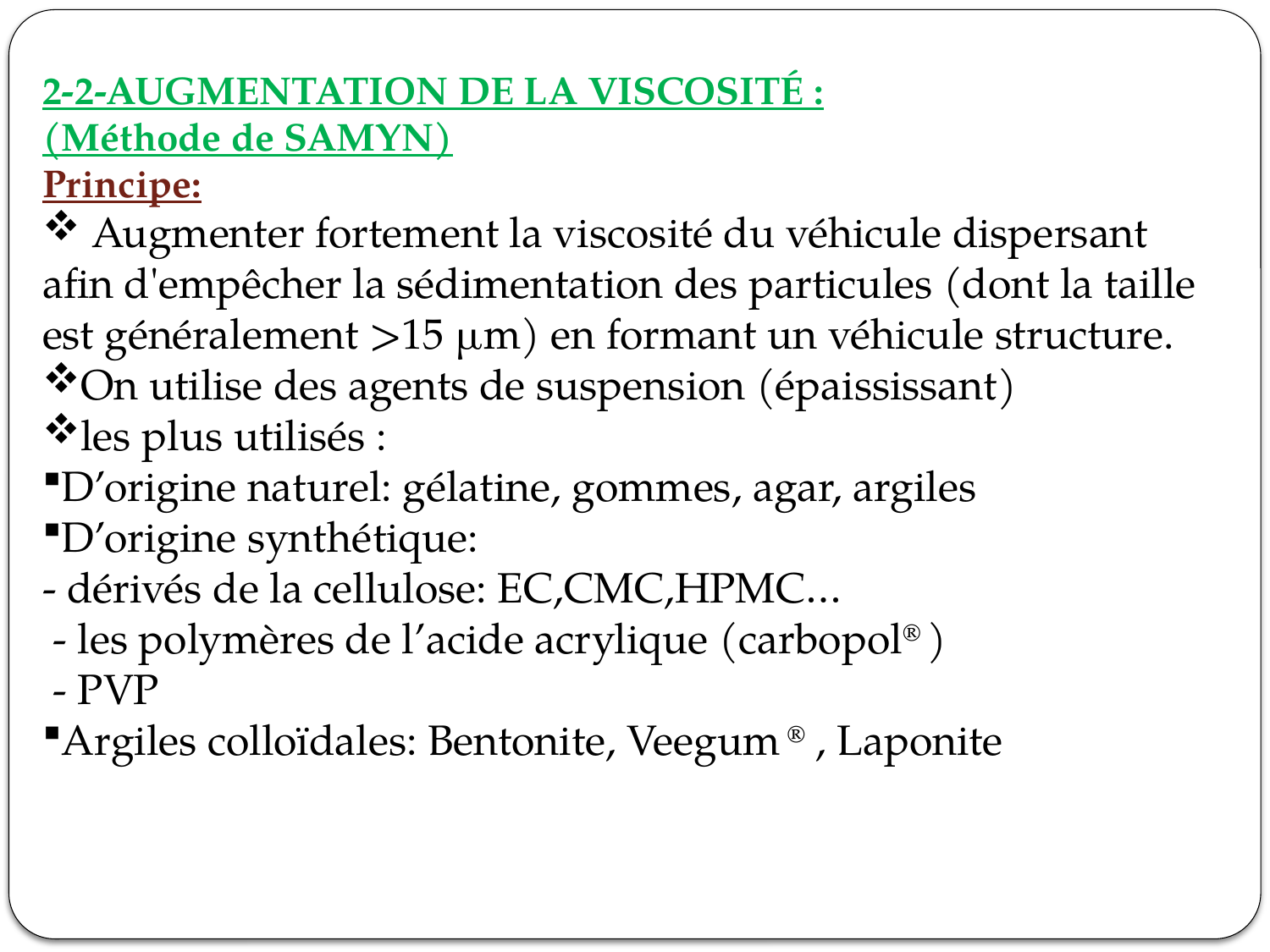

2-2-AUGMENTATION DE LA VISCOSITÉ :
(Méthode de SAMYN)
Principe:
 Augmenter fortement la viscosité du véhicule dispersant afin d'empêcher la sédimentation des particules (dont la taille est généralement >15 µm) en formant un véhicule structure.
On utilise des agents de suspension (épaississant)
les plus utilisés :
D’origine naturel: gélatine, gommes, agar, argiles
D’origine synthétique:
- dérivés de la cellulose: EC,CMC,HPMC…
 - les polymères de l’acide acrylique (carbopol® )
 - PVP
Argiles colloïdales: Bentonite, Veegum ® , Laponite